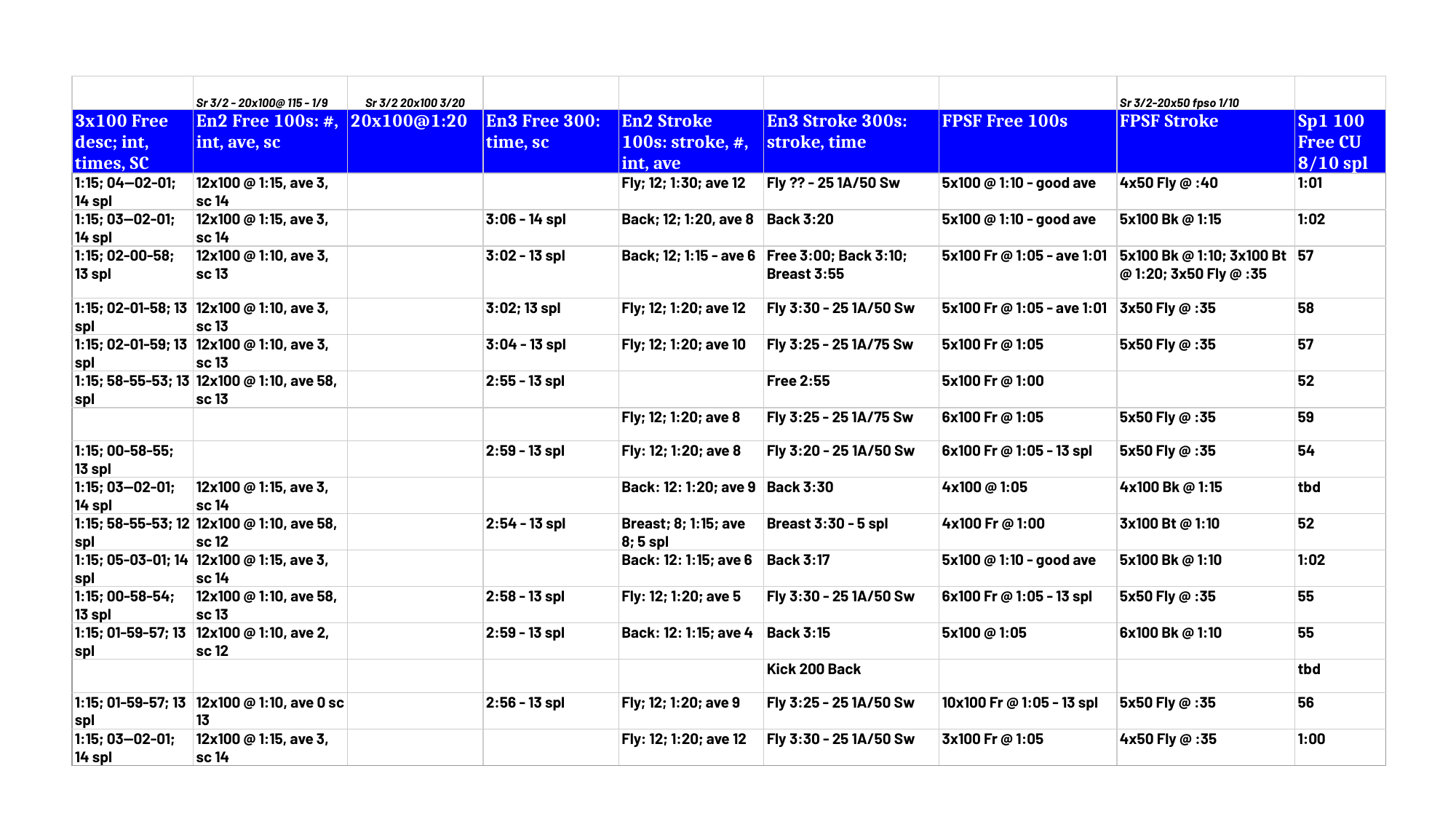

|  | Sr 3/2 - 20x100@ 115 - 1/9 | Sr 3/2 20x100 3/20 |  |  |  |  | Sr 3/2-20x50 fpso 1/10 |  |
| --- | --- | --- | --- | --- | --- | --- | --- | --- |
| 3x100 Free desc; int, times, SC | En2 Free 100s: #, int, ave, sc | 20x100@1:20 | En3 Free 300: time, sc | En2 Stroke 100s: stroke, #, int, ave | En3 Stroke 300s: stroke, time | FPSF Free 100s | FPSF Stroke | Sp1 100 Free CU 8/10 spl |
| 1:15; 04--02-01; 14 spl | 12x100 @ 1:15, ave 3, sc 14 |  |  | Fly; 12; 1:30; ave 12 | Fly ?? - 25 1A/50 Sw | 5x100 @ 1:10 - good ave | 4x50 Fly @ :40 | 1:01 |
| 1:15; 03--02-01; 14 spl | 12x100 @ 1:15, ave 3, sc 14 |  | 3:06 - 14 spl | Back; 12; 1:20, ave 8 | Back 3:20 | 5x100 @ 1:10 - good ave | 5x100 Bk @ 1:15 | 1:02 |
| 1:15; 02-00-58; 13 spl | 12x100 @ 1:10, ave 3, sc 13 |  | 3:02 - 13 spl | Back; 12; 1:15 - ave 6 | Free 3:00; Back 3:10; Breast 3:55 | 5x100 Fr @ 1:05 - ave 1:01 | 5x100 Bk @ 1:10; 3x100 Bt @ 1:20; 3x50 Fly @ :35 | 57 |
| 1:15; 02-01-58; 13 spl | 12x100 @ 1:10, ave 3, sc 13 |  | 3:02; 13 spl | Fly; 12; 1:20; ave 12 | Fly 3:30 - 25 1A/50 Sw | 5x100 Fr @ 1:05 - ave 1:01 | 3x50 Fly @ :35 | 58 |
| 1:15; 02-01-59; 13 spl | 12x100 @ 1:10, ave 3, sc 13 |  | 3:04 - 13 spl | Fly; 12; 1:20; ave 10 | Fly 3:25 - 25 1A/75 Sw | 5x100 Fr @ 1:05 | 5x50 Fly @ :35 | 57 |
| 1:15; 58-55-53; 13 spl | 12x100 @ 1:10, ave 58, sc 13 |  | 2:55 - 13 spl |  | Free 2:55 | 5x100 Fr @ 1:00 |  | 52 |
|  |  |  |  | Fly; 12; 1:20; ave 8 | Fly 3:25 - 25 1A/75 Sw | 6x100 Fr @ 1:05 | 5x50 Fly @ :35 | 59 |
| 1:15; 00-58-55; 13 spl |  |  | 2:59 - 13 spl | Fly: 12; 1:20; ave 8 | Fly 3:20 - 25 1A/50 Sw | 6x100 Fr @ 1:05 - 13 spl | 5x50 Fly @ :35 | 54 |
| 1:15; 03--02-01; 14 spl | 12x100 @ 1:15, ave 3, sc 14 |  |  | Back: 12: 1:20; ave 9 | Back 3:30 | 4x100 @ 1:05 | 4x100 Bk @ 1:15 | tbd |
| 1:15; 58-55-53; 12 spl | 12x100 @ 1:10, ave 58, sc 12 |  | 2:54 - 13 spl | Breast; 8; 1:15; ave 8; 5 spl | Breast 3:30 - 5 spl | 4x100 Fr @ 1:00 | 3x100 Bt @ 1:10 | 52 |
| 1:15; 05-03-01; 14 spl | 12x100 @ 1:15, ave 3, sc 14 |  |  | Back: 12: 1:15; ave 6 | Back 3:17 | 5x100 @ 1:10 - good ave | 5x100 Bk @ 1:10 | 1:02 |
| 1:15; 00-58-54; 13 spl | 12x100 @ 1:10, ave 58, sc 13 |  | 2:58 - 13 spl | Fly: 12; 1:20; ave 5 | Fly 3:30 - 25 1A/50 Sw | 6x100 Fr @ 1:05 - 13 spl | 5x50 Fly @ :35 | 55 |
| 1:15; 01-59-57; 13 spl | 12x100 @ 1:10, ave 2, sc 12 |  | 2:59 - 13 spl | Back: 12: 1:15; ave 4 | Back 3:15 | 5x100 @ 1:05 | 6x100 Bk @ 1:10 | 55 |
|  |  |  |  |  | Kick 200 Back |  |  | tbd |
| 1:15; 01-59-57; 13 spl | 12x100 @ 1:10, ave 0 sc 13 |  | 2:56 - 13 spl | Fly; 12; 1:20; ave 9 | Fly 3:25 - 25 1A/50 Sw | 10x100 Fr @ 1:05 - 13 spl | 5x50 Fly @ :35 | 56 |
| 1:15; 03--02-01; 14 spl | 12x100 @ 1:15, ave 3, sc 14 |  |  | Fly: 12; 1:20; ave 12 | Fly 3:30 - 25 1A/50 Sw | 3x100 Fr @ 1:05 | 4x50 Fly @ :35 | 1:00 |